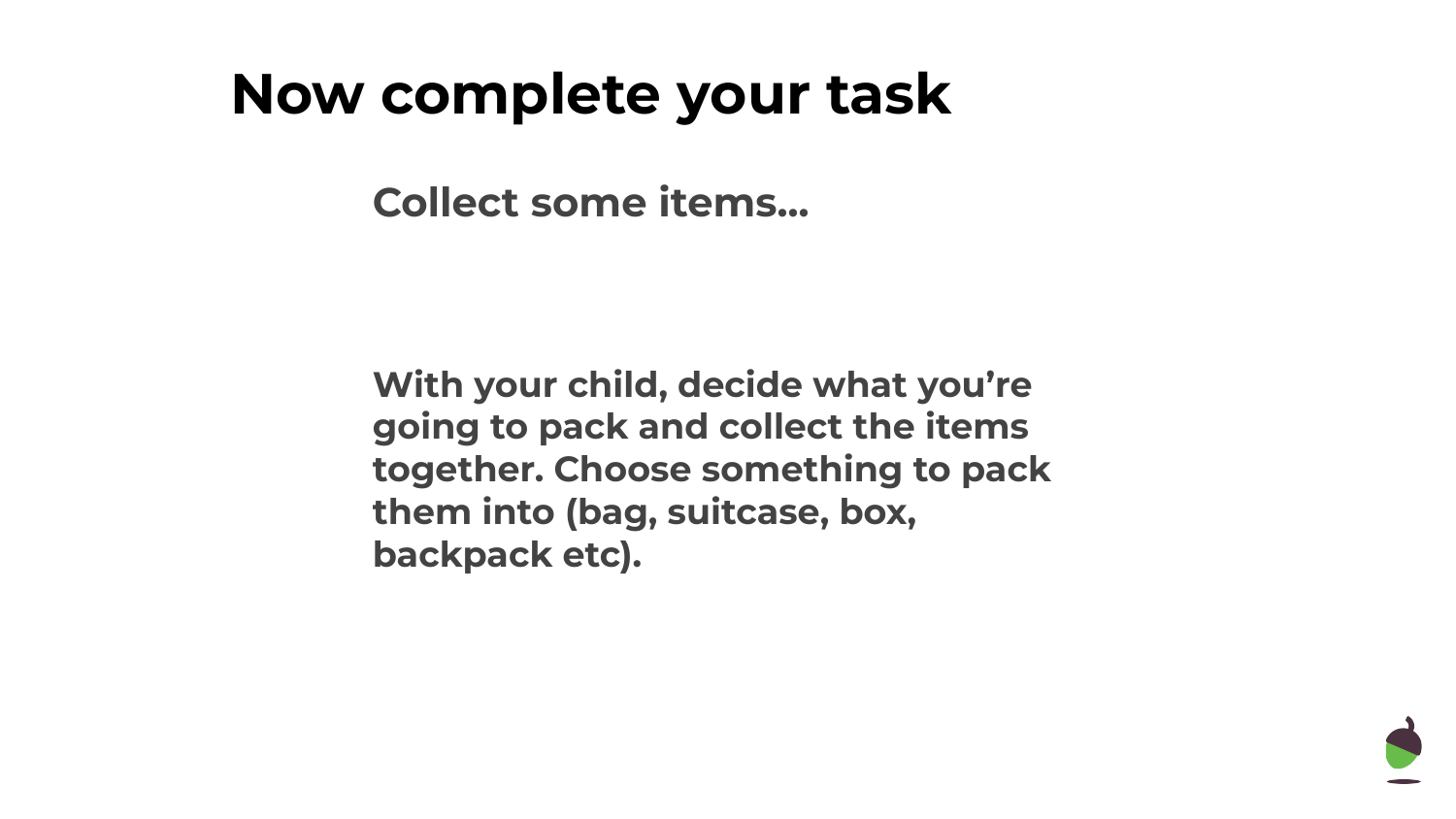

Now complete your task
Collect some items...

With your child, decide what you’re going to pack and collect the items together. Choose something to pack them into (bag, suitcase, box, backpack etc).